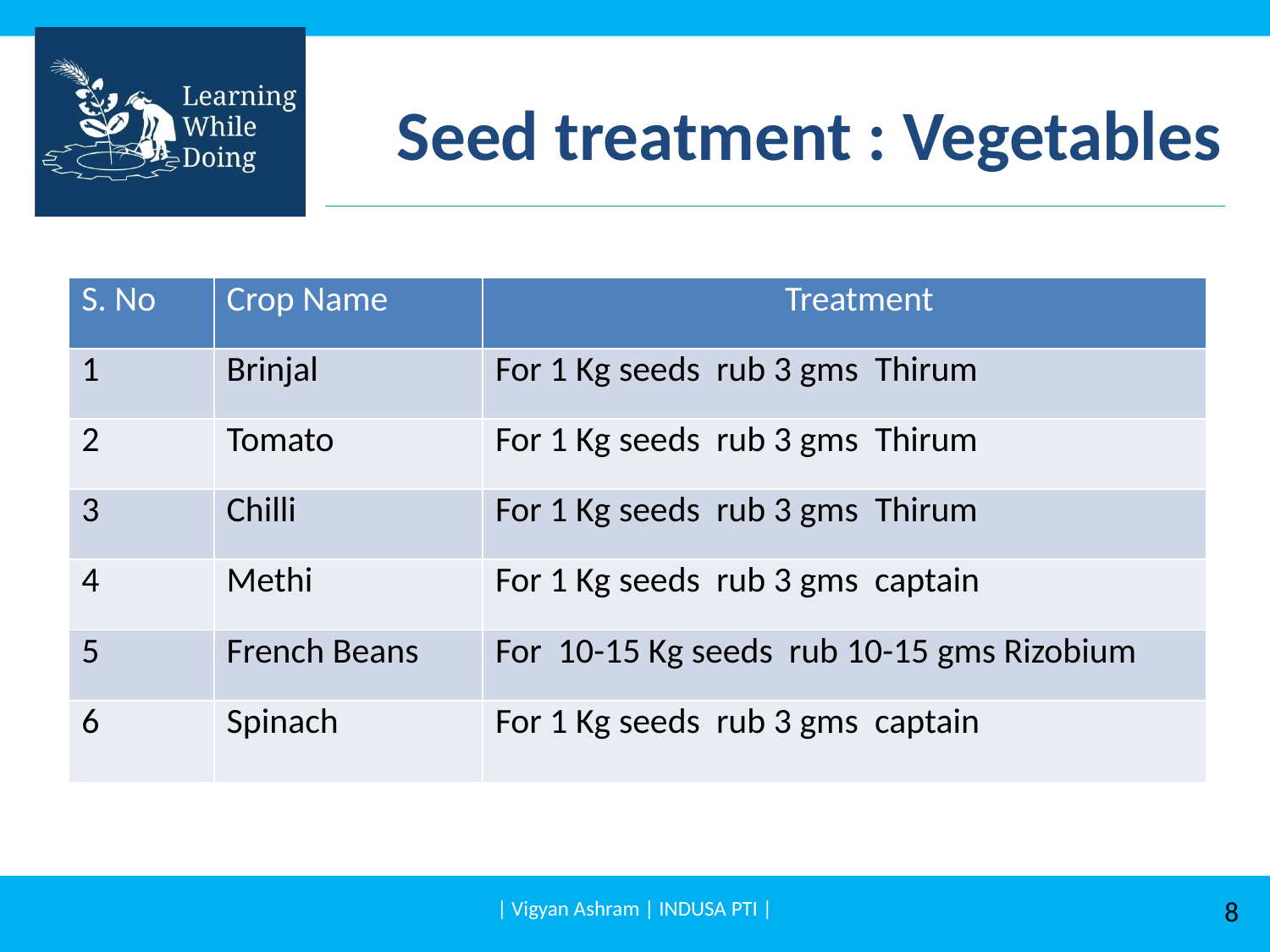

# Seed treatment : Vegetables
| S. No | Crop Name | Treatment |
| --- | --- | --- |
| 1 | Brinjal | For 1 Kg seeds rub 3 gms Thirum |
| 2 | Tomato | For 1 Kg seeds rub 3 gms Thirum |
| 3 | Chilli | For 1 Kg seeds rub 3 gms Thirum |
| 4 | Methi | For 1 Kg seeds rub 3 gms captain |
| 5 | French Beans | For 10-15 Kg seeds rub 10-15 gms Rizobium |
| 6 | Spinach | For 1 Kg seeds rub 3 gms captain |
| Vigyan Ashram | INDUSA PTI |
8